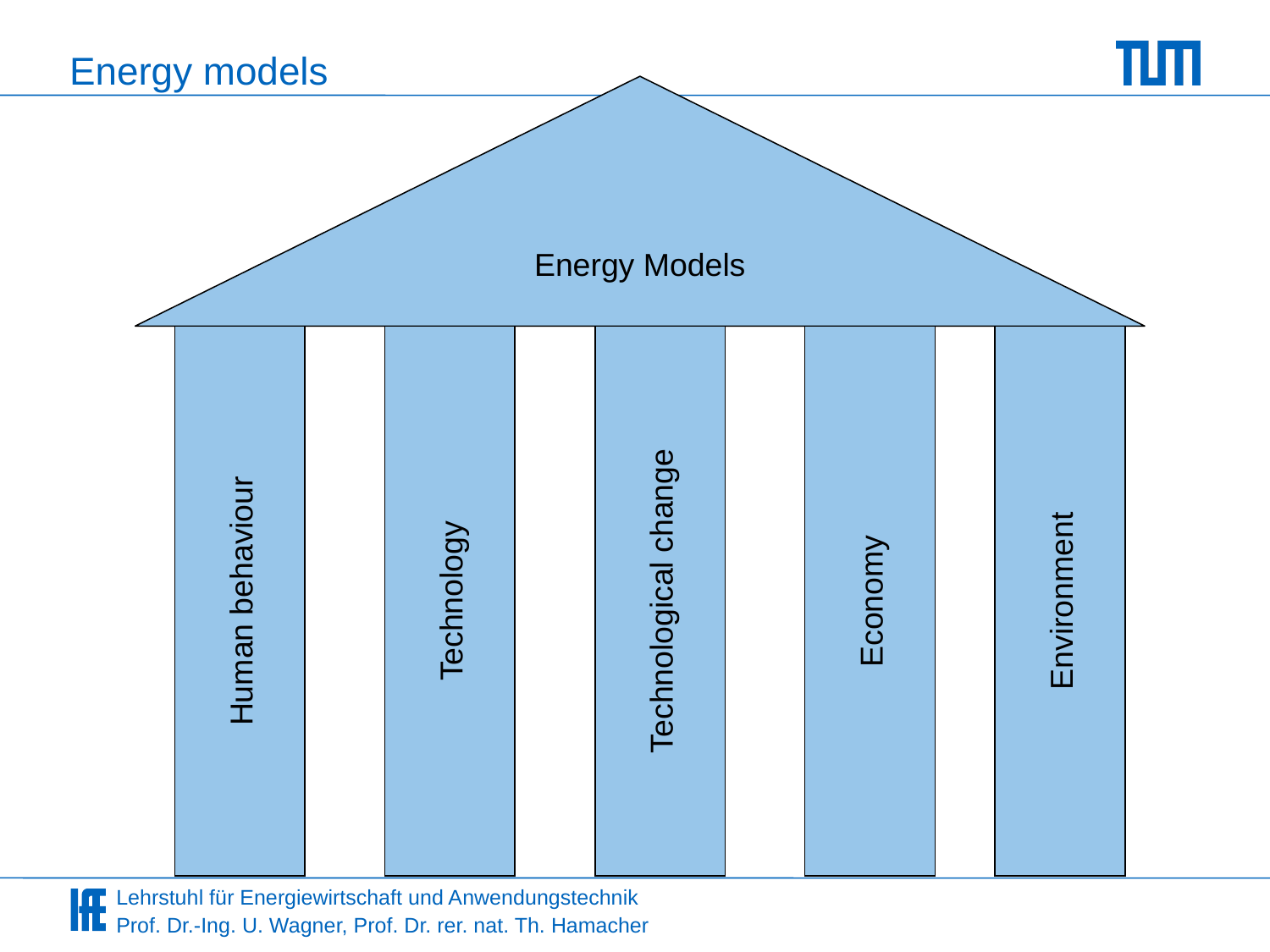

Energy models
Energy Models
Human behaviour
Technology
Technological change
Economy
Environment